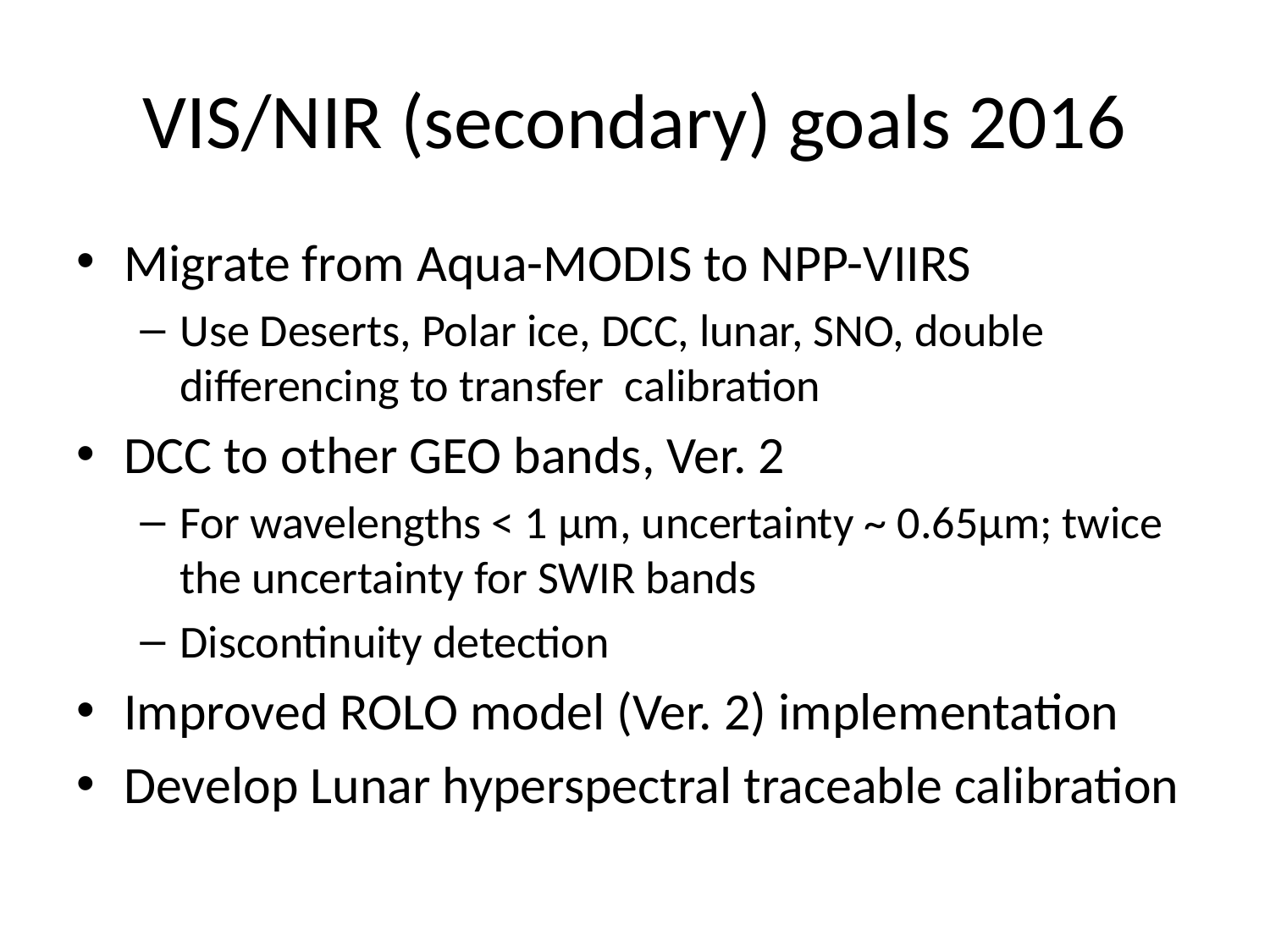

# VIS/NIR (secondary) goals 2016
Migrate from Aqua-MODIS to NPP-VIIRS
Use Deserts, Polar ice, DCC, lunar, SNO, double differencing to transfer  calibration
DCC to other GEO bands, Ver. 2
For wavelengths < 1 µm, uncertainty ~ 0.65µm; twice the uncertainty for SWIR bands
Discontinuity detection
Improved ROLO model (Ver. 2) implementation
Develop Lunar hyperspectral traceable calibration